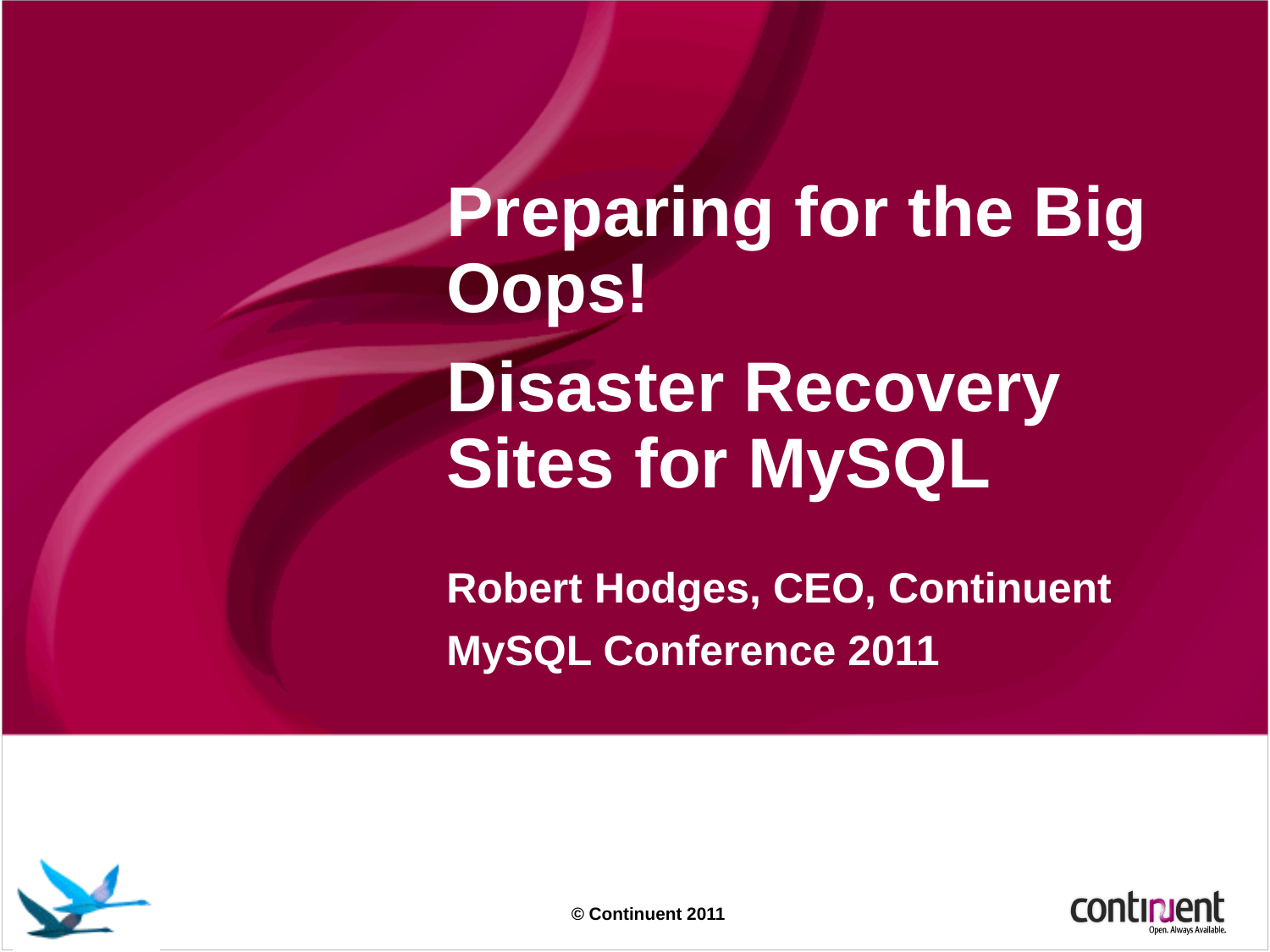

Preparing for the Big Oops!
Disaster Recovery Sites for MySQL
Robert Hodges, CEO, Continuent
MySQL Conference 2011